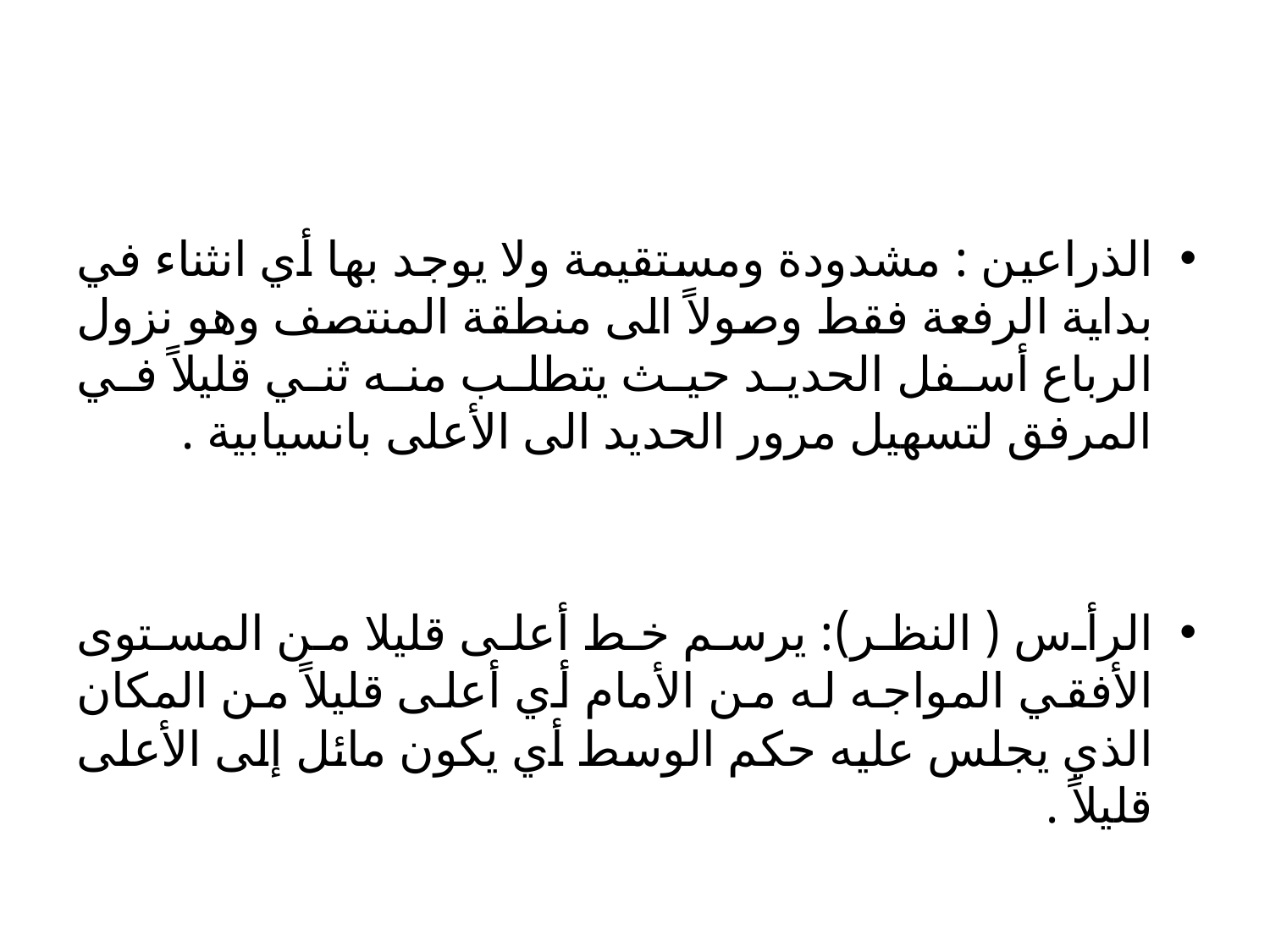

#
الذراعين : مشدودة ومستقيمة ولا يوجد بها أي انثناء في بداية الرفعة فقط وصولاً الى منطقة المنتصف وهو نزول الرباع أسفل الحديد حيث يتطلب منه ثني قليلاً في المرفق لتسهيل مرور الحديد الى الأعلى بانسيابية .

الرأس ( النظر): يرسم خط أعلى قليلا من المستوى الأفقي المواجه له من الأمام أي أعلى قليلاً من المكان الذي يجلس عليه حكم الوسط أي يكون مائل إلى الأعلى قليلاً .